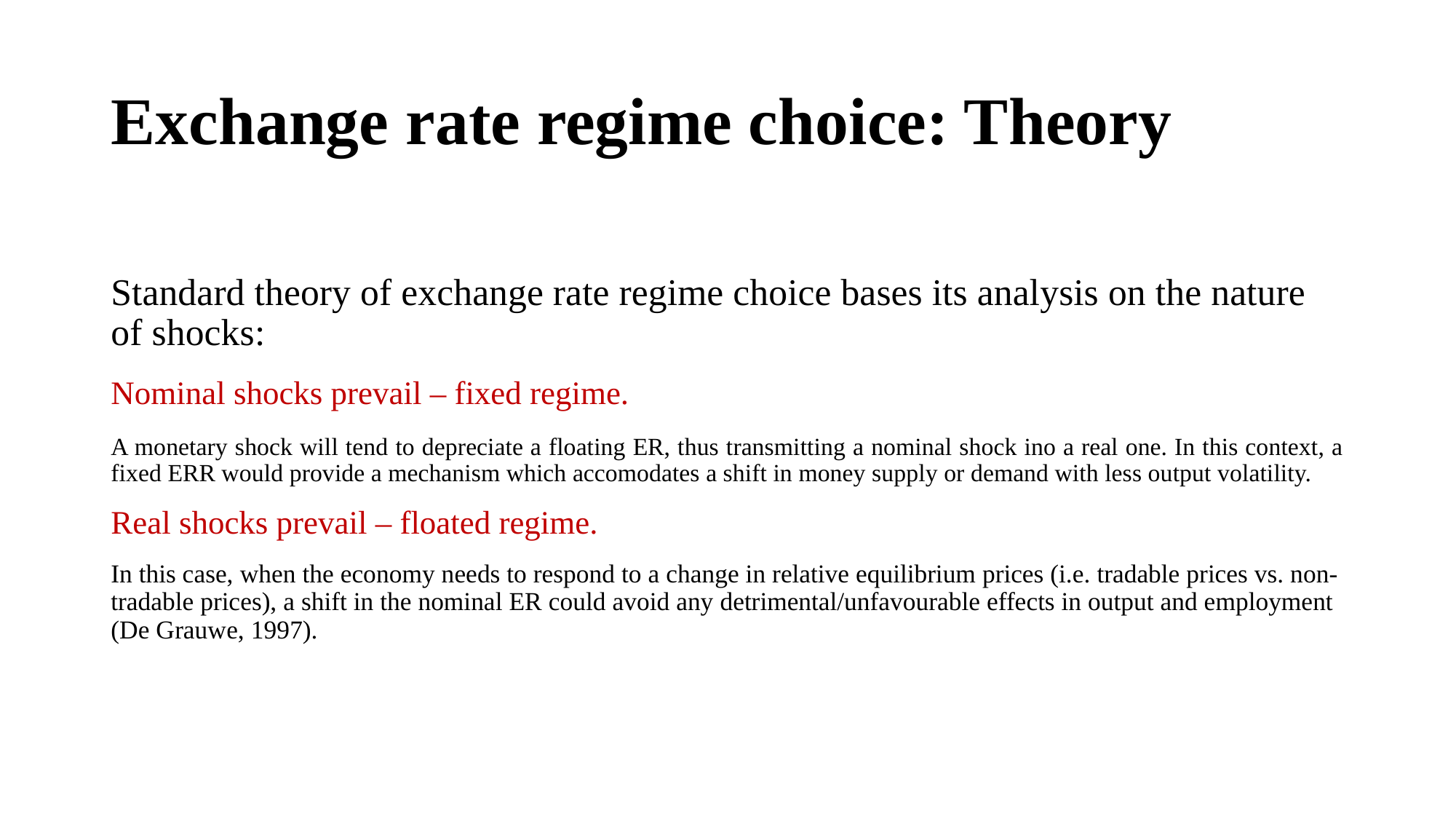

# Exchange rate regime choice: Theory

Standard theory of exchange rate regime choice bases its analysis on the nature of shocks:

Nominal shocks prevail – fixed regime.

A monetary shock will tend to depreciate a floating ER, thus transmitting a nominal shock ino a real one. In this context, a fixed ERR would provide a mechanism which accomodates a shift in money supply or demand with less output volatility.

Real shocks prevail – floated regime.

In this case, when the economy needs to respond to a change in relative equilibrium prices (i.e. tradable prices vs. non-tradable prices), a shift in the nominal ER could avoid any detrimental/unfavourable effects in output and employment (De Grauwe, 1997).